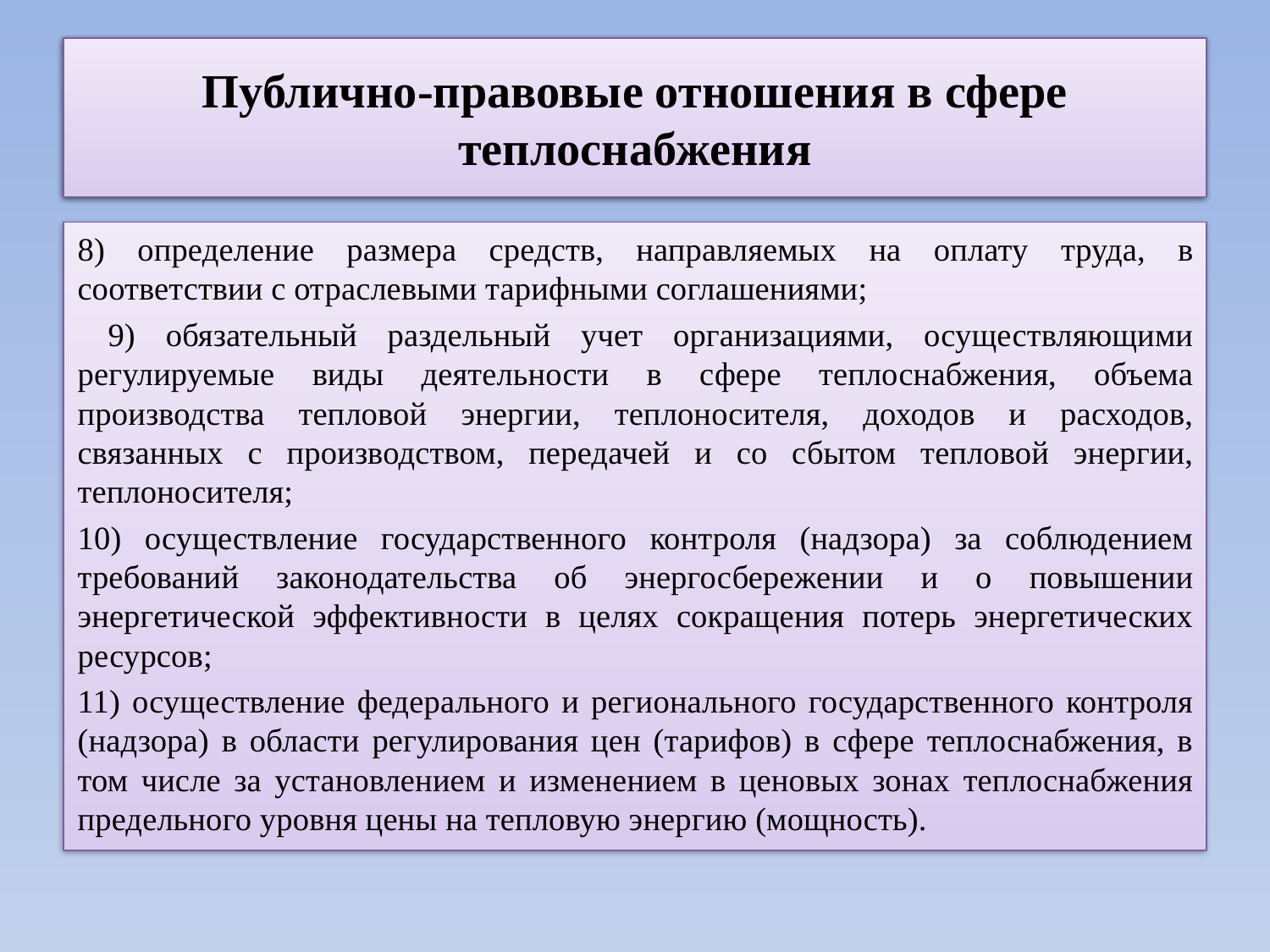

# Публично-правовые отношения в сфере теплоснабжения
Публично-правовые отношения в сфере теплоснабжения
8) определение размера средств, направляемых на оплату труда, в соответствии с отраслевыми тарифными соглашениями;
 9) обязательный раздельный учет организациями, осуществляющими регулируемые виды деятельности в сфере теплоснабжения, объема производства тепловой энергии, теплоносителя, доходов и расходов, связанных с производством, передачей и со сбытом тепловой энергии, теплоносителя;
10) осуществление государственного контроля (надзора) за соблюдением требований законодательства об энергосбережении и о повышении энергетической эффективности в целях сокращения потерь энергетических ресурсов;
11) осуществление федерального и регионального государственного контроля (надзора) в области регулирования цен (тарифов) в сфере теплоснабжения, в том числе за установлением и изменением в ценовых зонах теплоснабжения предельного уровня цены на тепловую энергию (мощность).